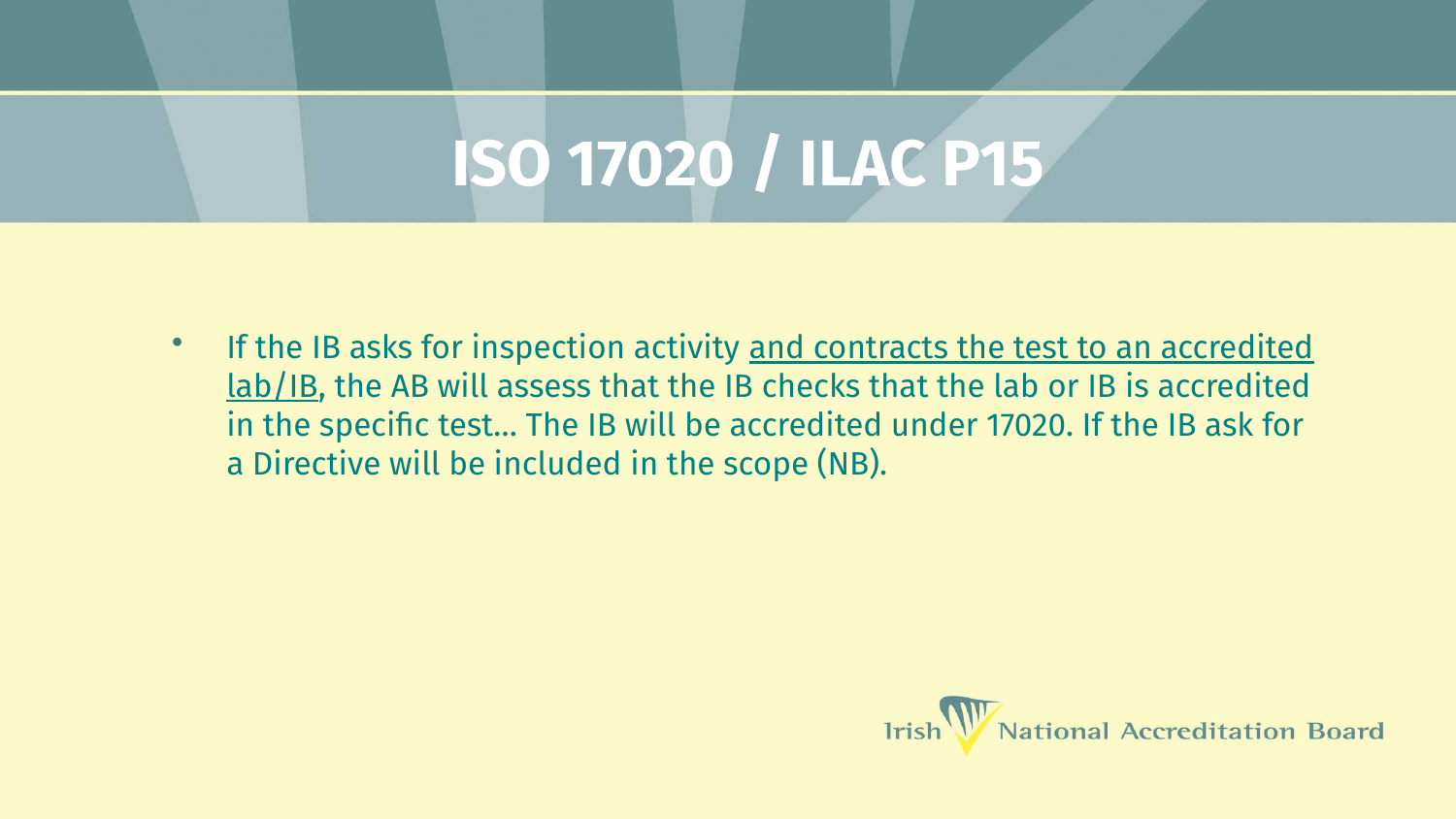

# ISO 17020 / ILAC P15

If the IB asks for inspection activity and contracts the test to an accredited lab/IB, the AB will assess that the IB checks that the lab or IB is accredited in the specific test… The IB will be accredited under 17020. If the IB ask for a Directive will be included in the scope (NB).